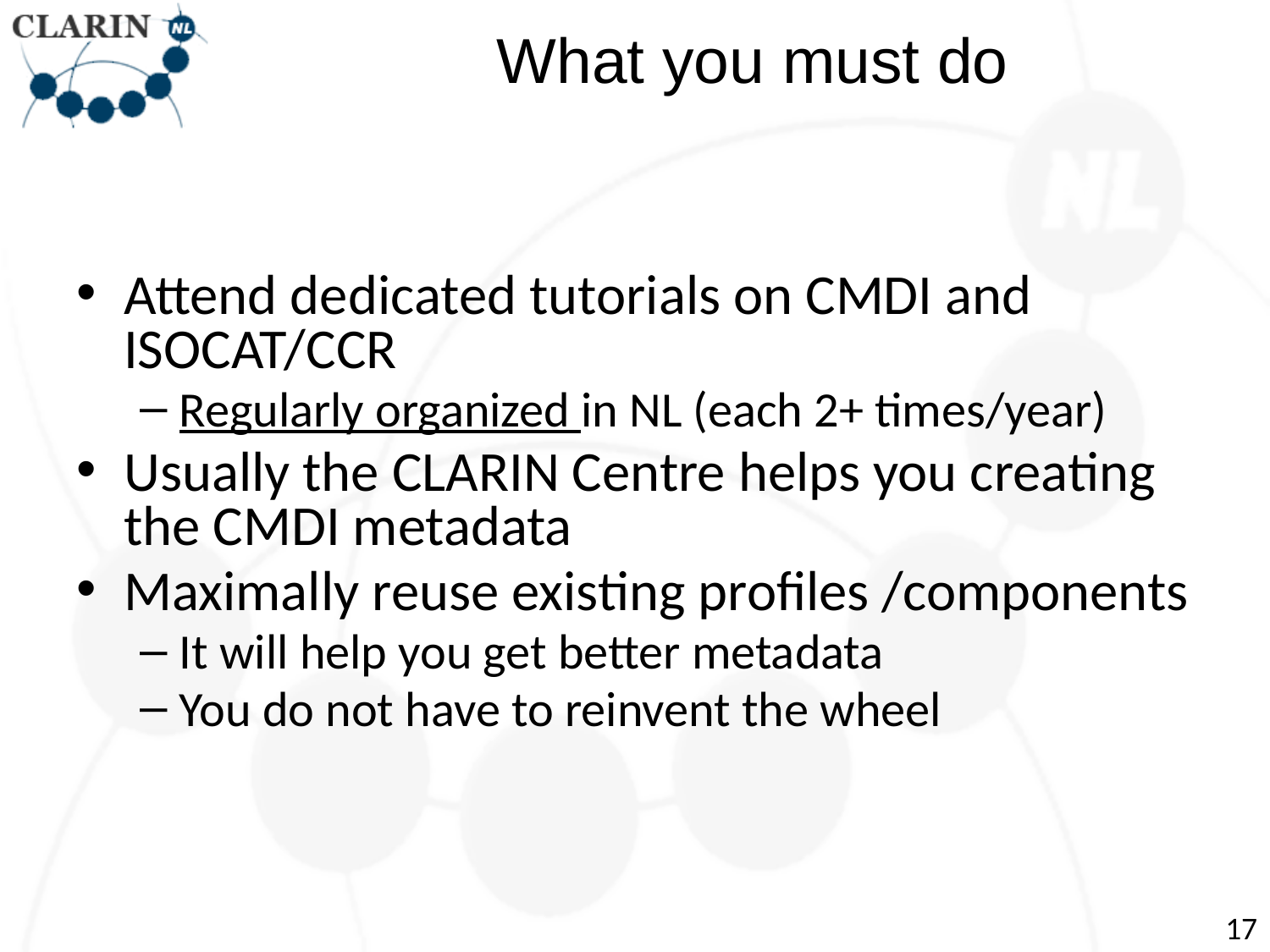

# What you must do
Attend dedicated tutorials on CMDI and ISOCAT/CCR
Regularly organized in NL (each 2+ times/year)
Usually the CLARIN Centre helps you creating the CMDI metadata
Maximally reuse existing profiles /components
It will help you get better metadata
You do not have to reinvent the wheel

17